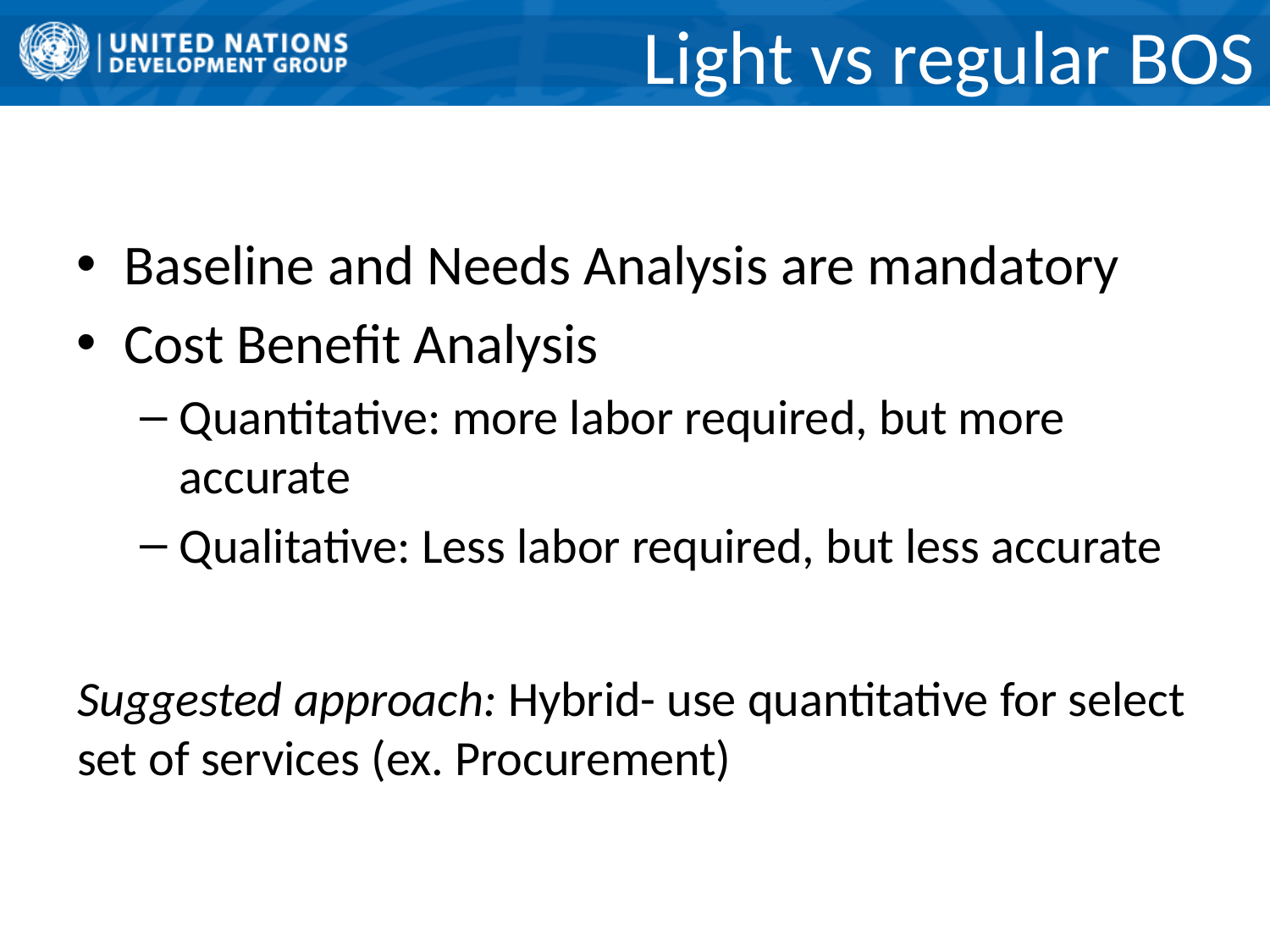

# Light vs regular BOS
Baseline and Needs Analysis are mandatory
Cost Benefit Analysis
Quantitative: more labor required, but more accurate
Qualitative: Less labor required, but less accurate

Suggested approach: Hybrid- use quantitative for select set of services (ex. Procurement)